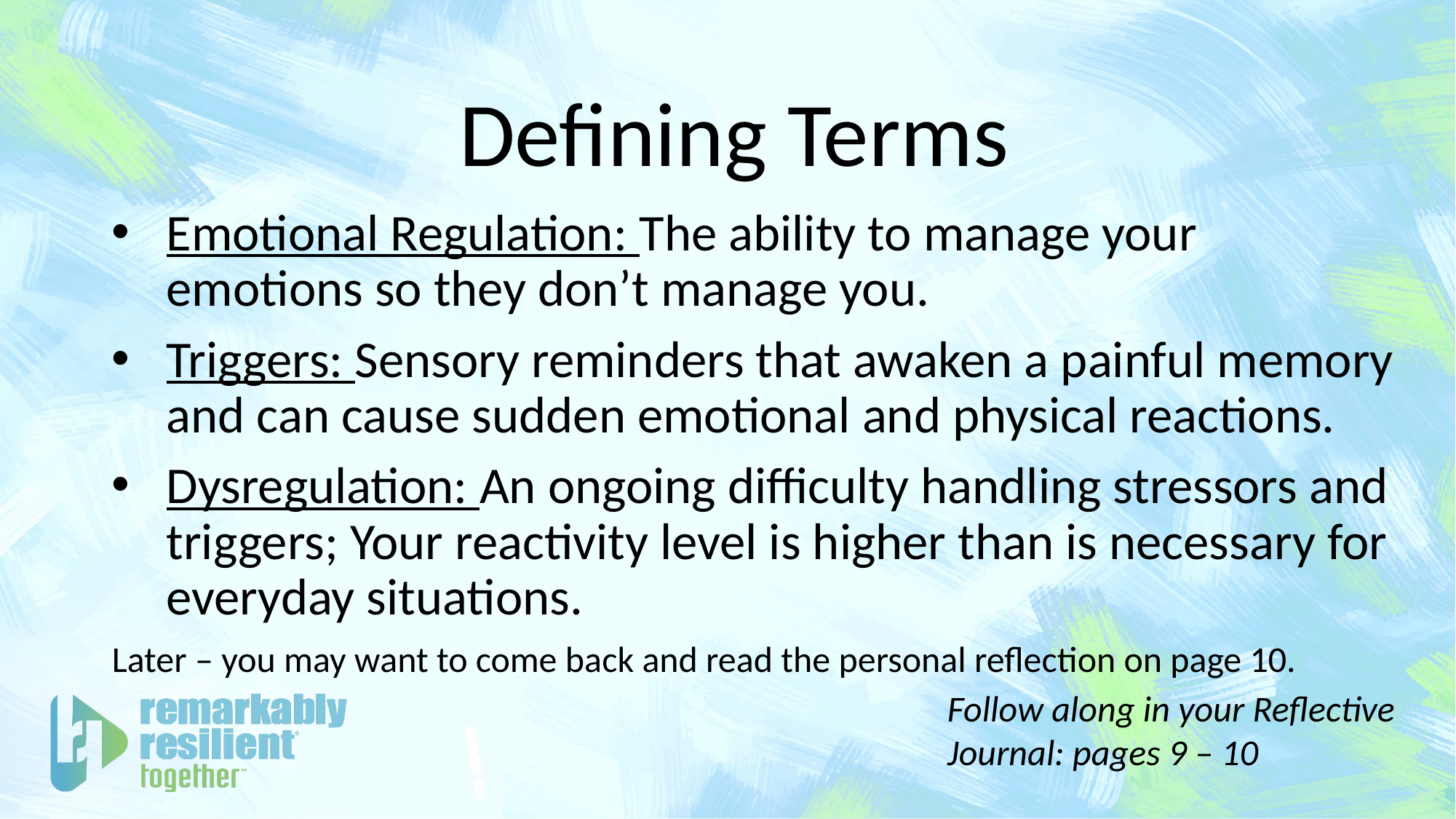

# Defining Terms
Emotional Regulation: The ability to manage your emotions so they don’t manage you.
Triggers: Sensory reminders that awaken a painful memory and can cause sudden emotional and physical reactions.
Dysregulation: An ongoing difficulty handling stressors and triggers; Your reactivity level is higher than is necessary for everyday situations.
Later – you may want to come back and read the personal reflection on page 10.

Follow along in your Reflective Journal: pages 9 – 10